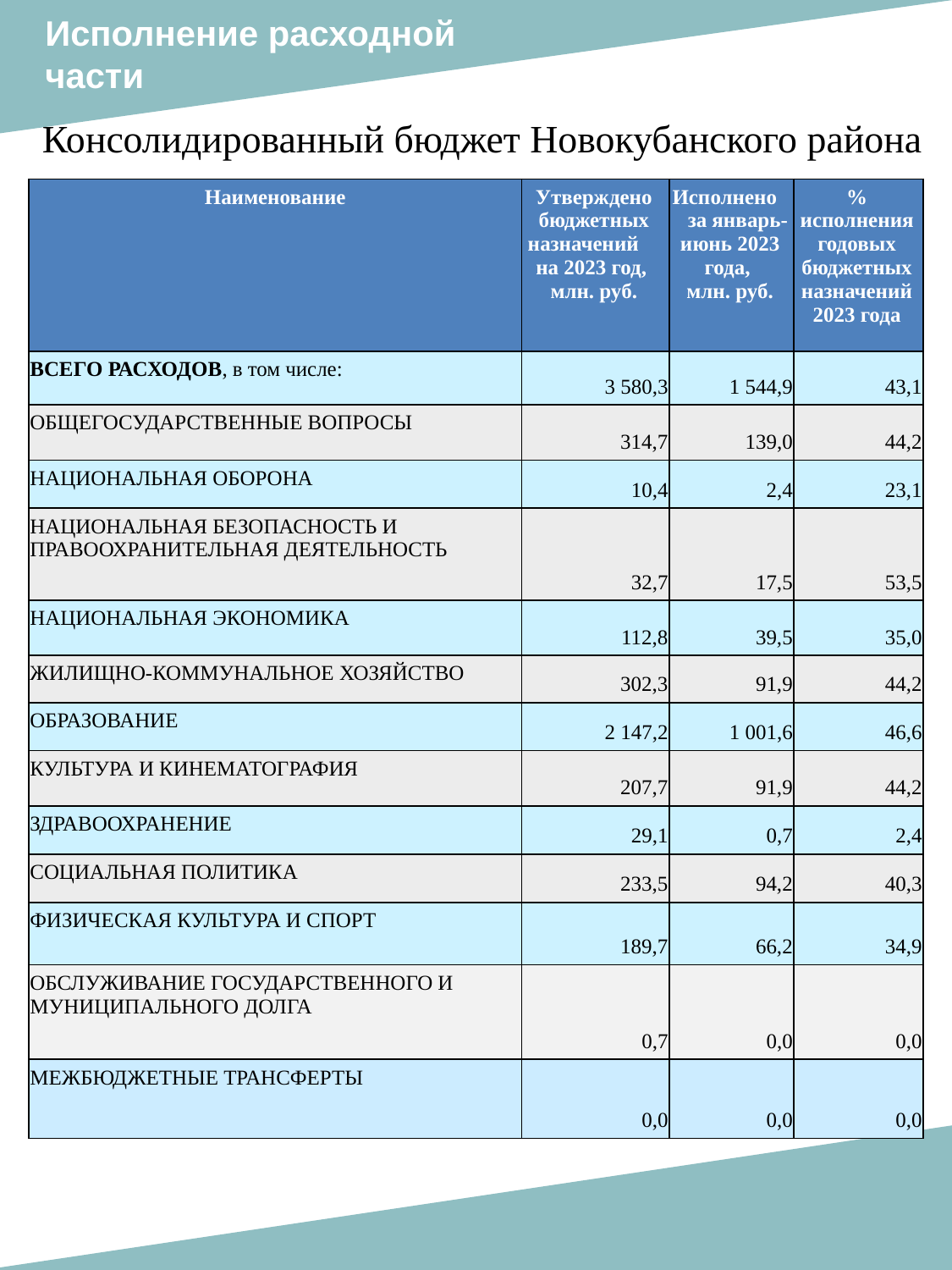

Исполнение расходной
части
Консолидированный бюджет Новокубанского района
| Наименование | Утверждено бюджетных назначений на 2023 год, млн. руб. | Исполнено за январь- июнь 2023 года, млн. руб. | % исполнения годовых бюджетных назначений 2023 года |
| --- | --- | --- | --- |
| ВСЕГО РАСХОДОВ, в том числе: | 3 580,3 | 1 544,9 | 43,1 |
| ОБЩЕГОСУДАРСТВЕННЫЕ ВОПРОСЫ | 314,7 | 139,0 | 44,2 |
| НАЦИОНАЛЬНАЯ ОБОРОНА | 10,4 | 2,4 | 23,1 |
| НАЦИОНАЛЬНАЯ БЕЗОПАСНОСТЬ И ПРАВООХРАНИТЕЛЬНАЯ ДЕЯТЕЛЬНОСТЬ | 32,7 | 17,5 | 53,5 |
| НАЦИОНАЛЬНАЯ ЭКОНОМИКА | 112,8 | 39,5 | 35,0 |
| ЖИЛИЩНО-КОММУНАЛЬНОЕ ХОЗЯЙСТВО | 302,3 | 91,9 | 44,2 |
| ОБРАЗОВАНИЕ | 2 147,2 | 1 001,6 | 46,6 |
| КУЛЬТУРА И КИНЕМАТОГРАФИЯ | 207,7 | 91,9 | 44,2 |
| ЗДРАВООХРАНЕНИЕ | 29,1 | 0,7 | 2,4 |
| СОЦИАЛЬНАЯ ПОЛИТИКА | 233,5 | 94,2 | 40,3 |
| ФИЗИЧЕСКАЯ КУЛЬТУРА И СПОРТ | 189,7 | 66,2 | 34,9 |
| ОБСЛУЖИВАНИЕ ГОСУДАРСТВЕННОГО И МУНИЦИПАЛЬНОГО ДОЛГА | 0,7 | 0,0 | 0,0 |
| МЕЖБЮДЖЕТНЫЕ ТРАНСФЕРТЫ | 0,0 | 0,0 | 0,0 |